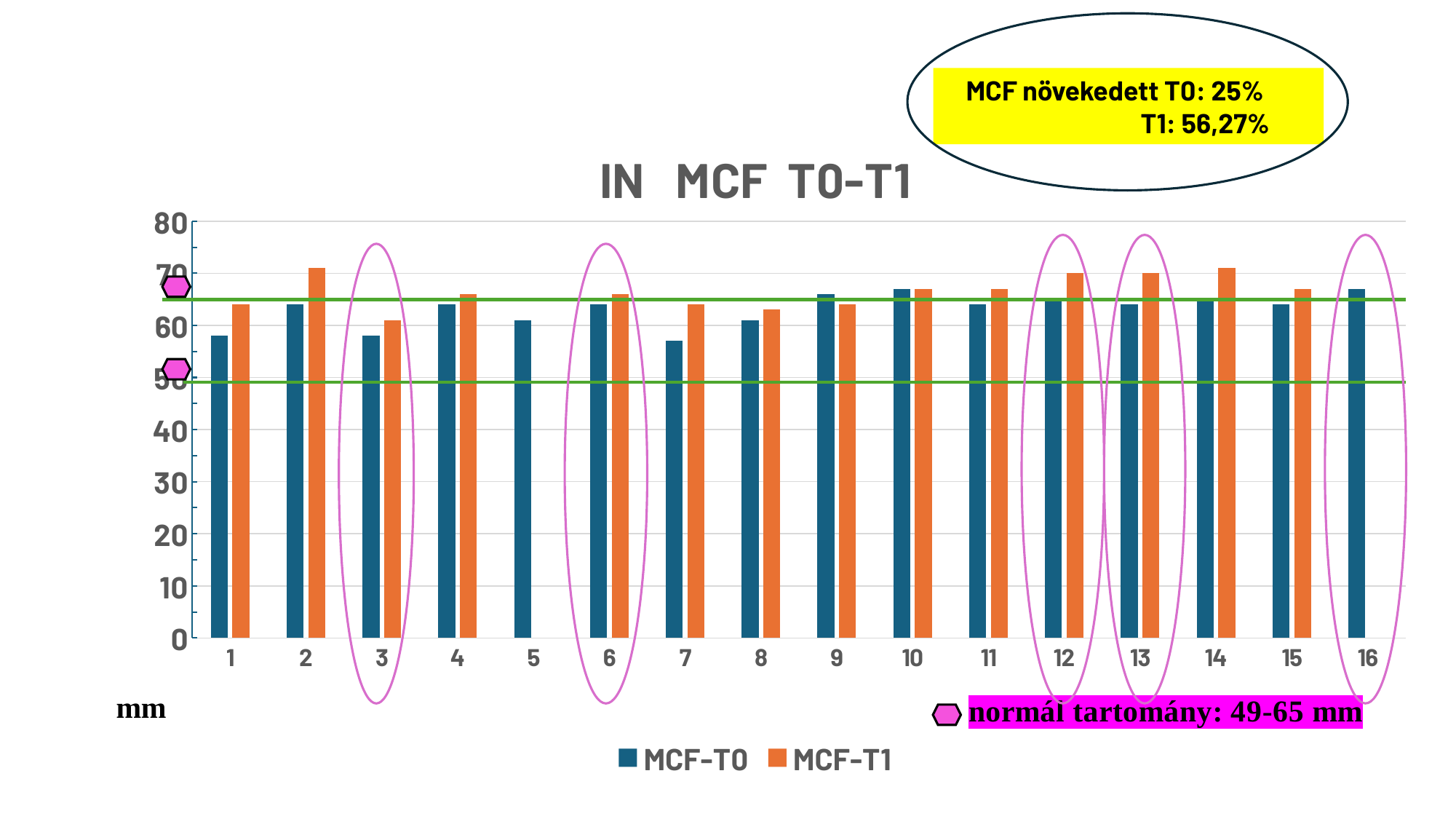

MCF növekedett T0: 25%
                                    T1: 56,27%

### Chart: IN   MCF  T0-T1

| Category | MCF-T0 | MCF-T1 |
|---|---|---|